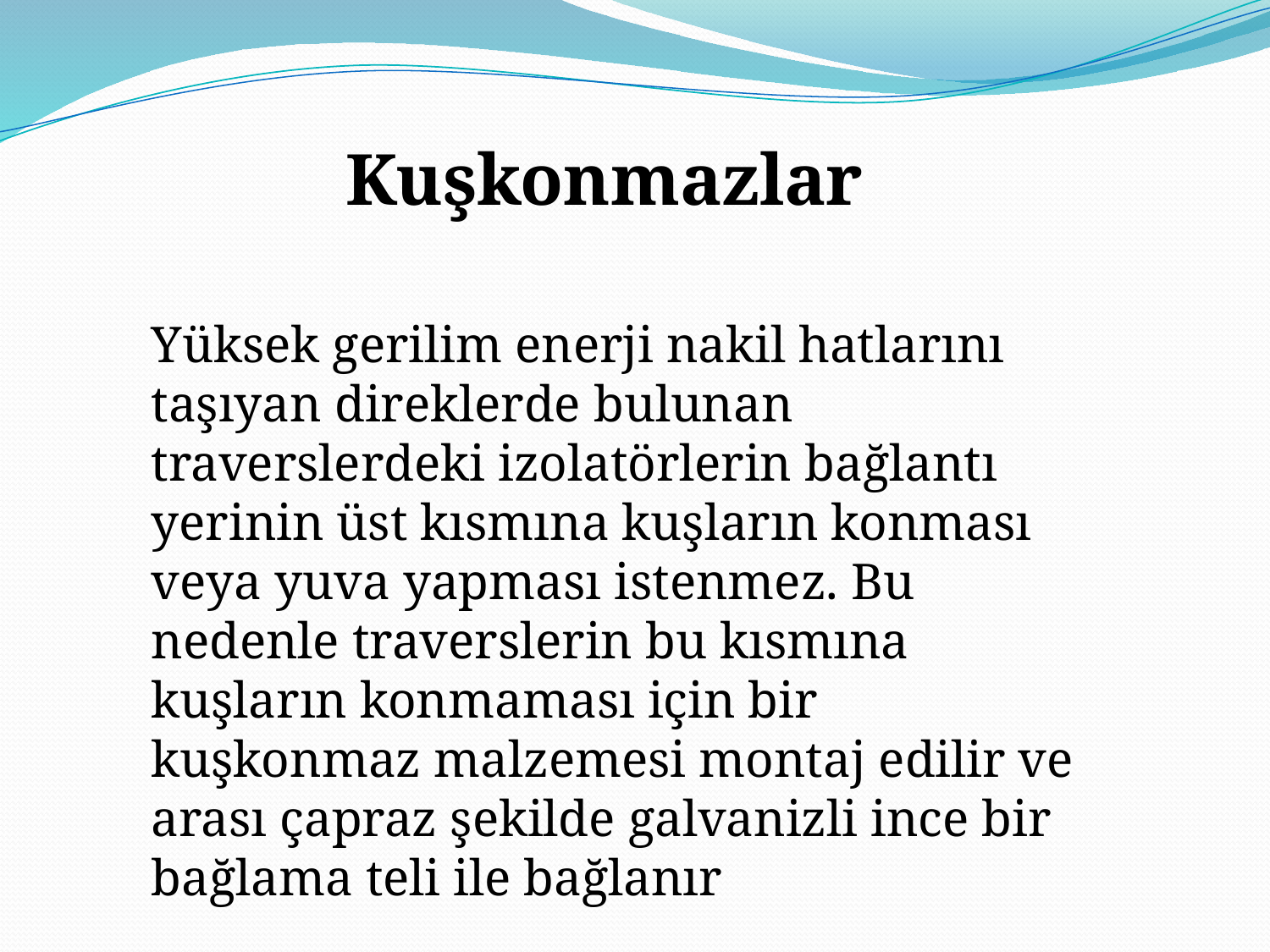

Kuşkonmazlar

Yüksek gerilim enerji nakil hatlarını taşıyan direklerde bulunan traverslerdeki izolatörlerin bağlantı yerinin üst kısmına kuşların konması veya yuva yapması istenmez. Bu nedenle traverslerin bu kısmına kuşların konmaması için bir kuşkonmaz malzemesi montaj edilir ve arası çapraz şekilde galvanizli ince bir bağlama teli ile bağlanır